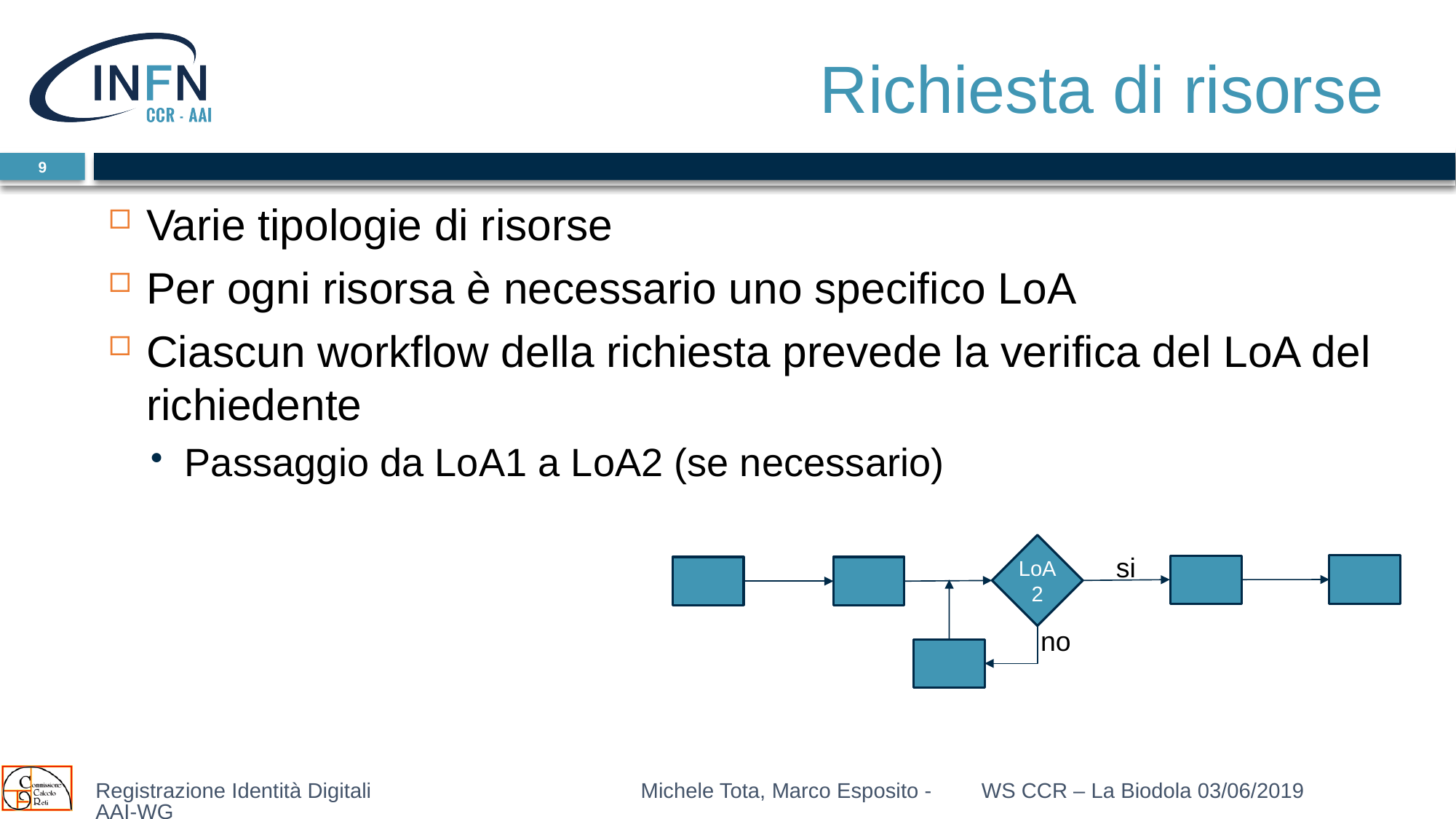

# Richiesta di risorse
9
Varie tipologie di risorse
Per ogni risorsa è necessario uno specifico LoA
Ciascun workflow della richiesta prevede la verifica del LoA del richiedente
Passaggio da LoA1 a LoA2 (se necessario)

LoA2
si

no

Registrazione Identità Digitali                                             Michele Tota, Marco Esposito - AAI-WG
WS CCR – La Biodola 03/06/2019